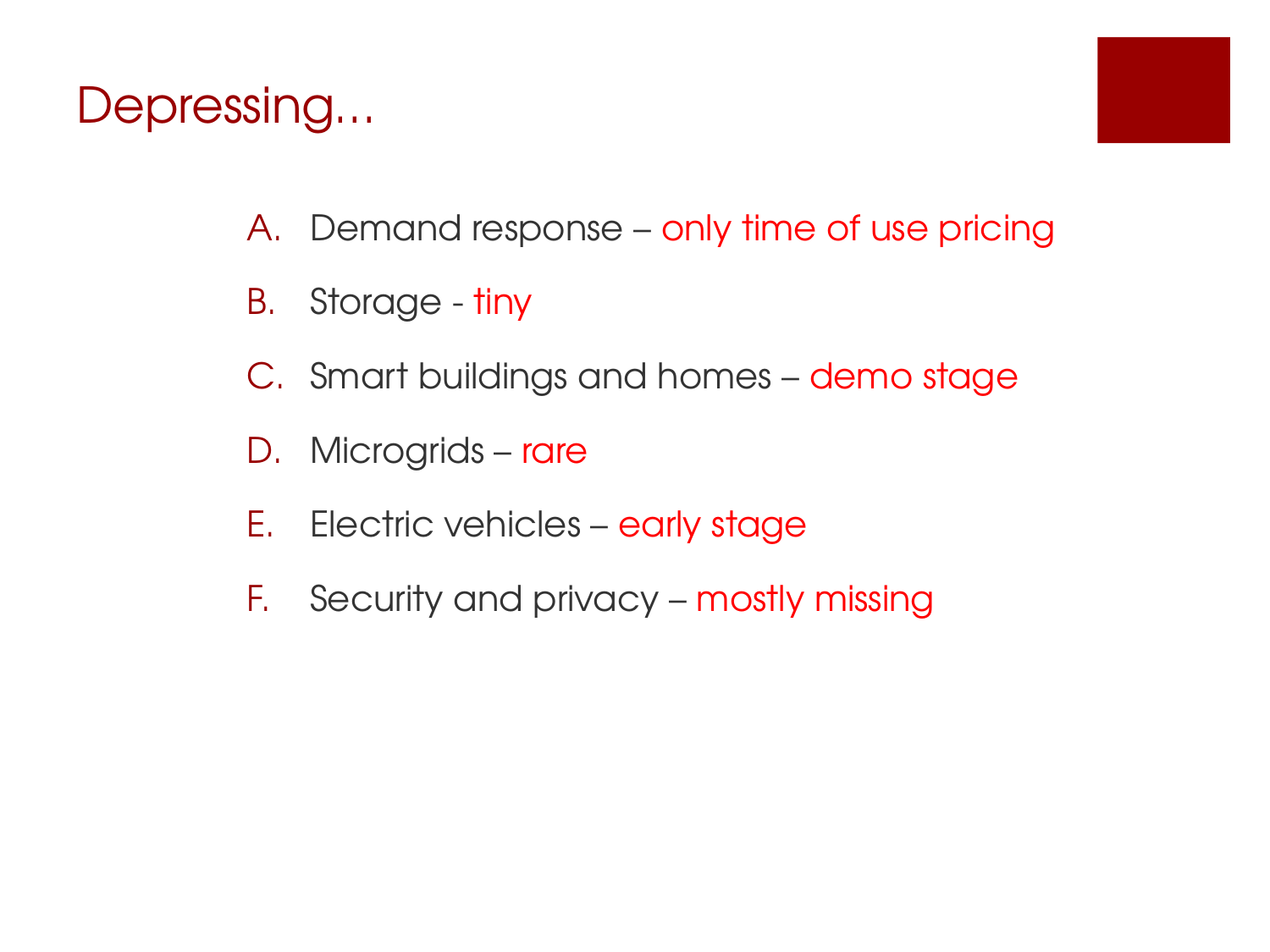

# Depressing…
Demand response – only time of use pricing
Storage - tiny
Smart buildings and homes – demo stage
Microgrids – rare
Electric vehicles – early stage
Security and privacy – mostly missing